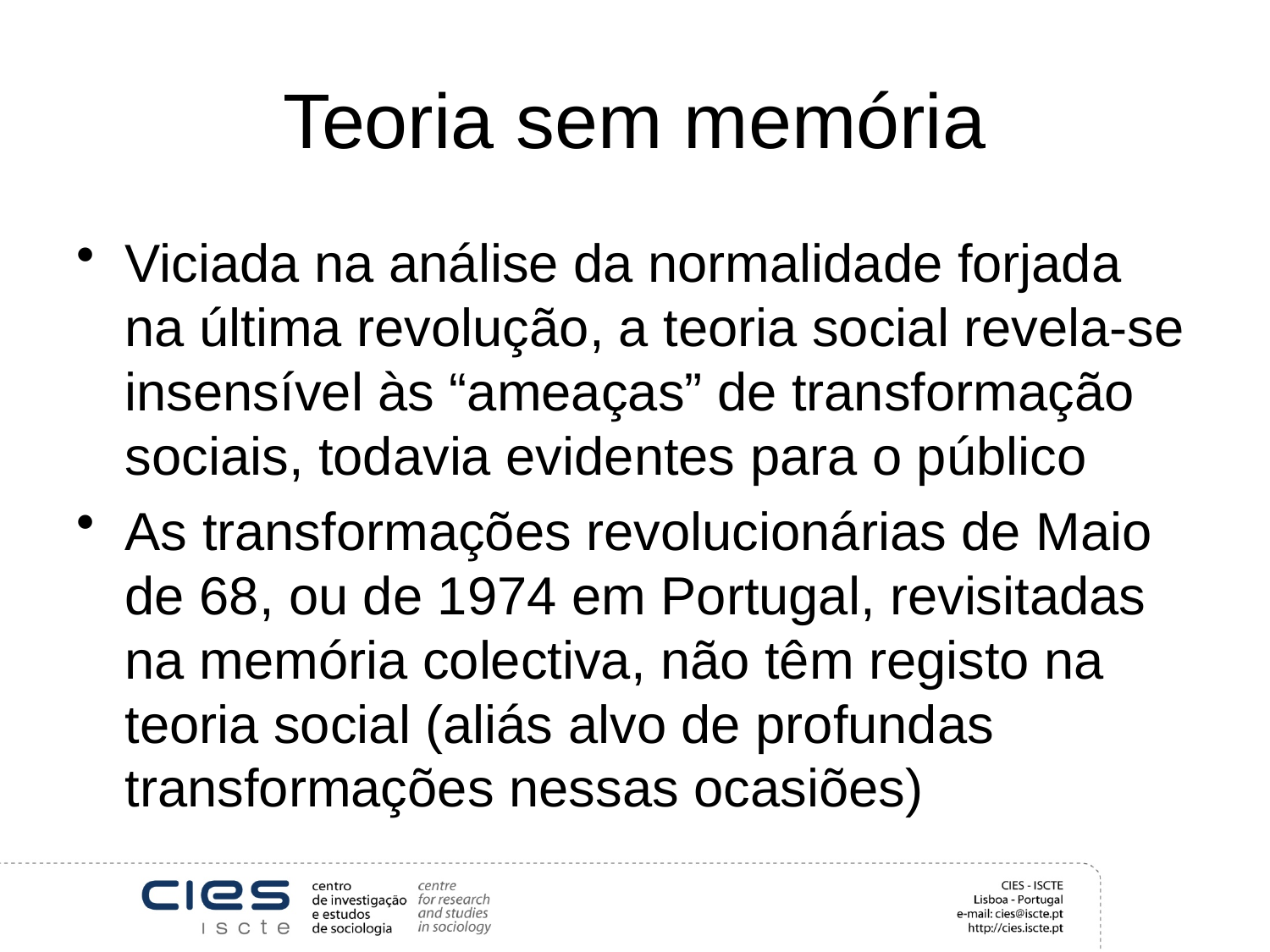

# Teoria sem memória
Viciada na análise da normalidade forjada na última revolução, a teoria social revela-se insensível às “ameaças” de transformação sociais, todavia evidentes para o público
As transformações revolucionárias de Maio de 68, ou de 1974 em Portugal, revisitadas na memória colectiva, não têm registo na teoria social (aliás alvo de profundas transformações nessas ocasiões)